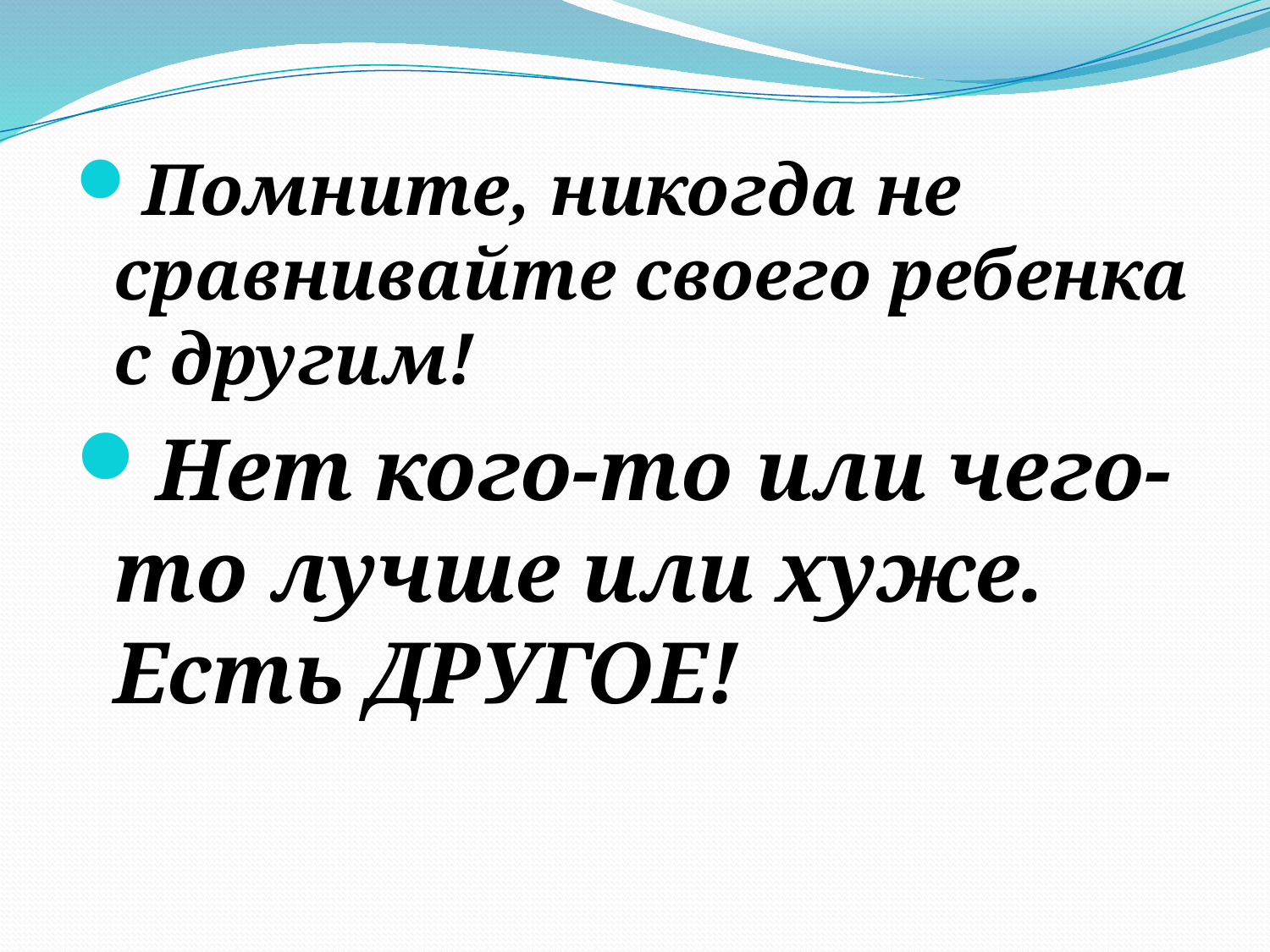

Помните, никогда не сравнивайте своего ребенка с другим!
Нет кого-то или чего-то лучше или хуже. Есть ДРУГОЕ!